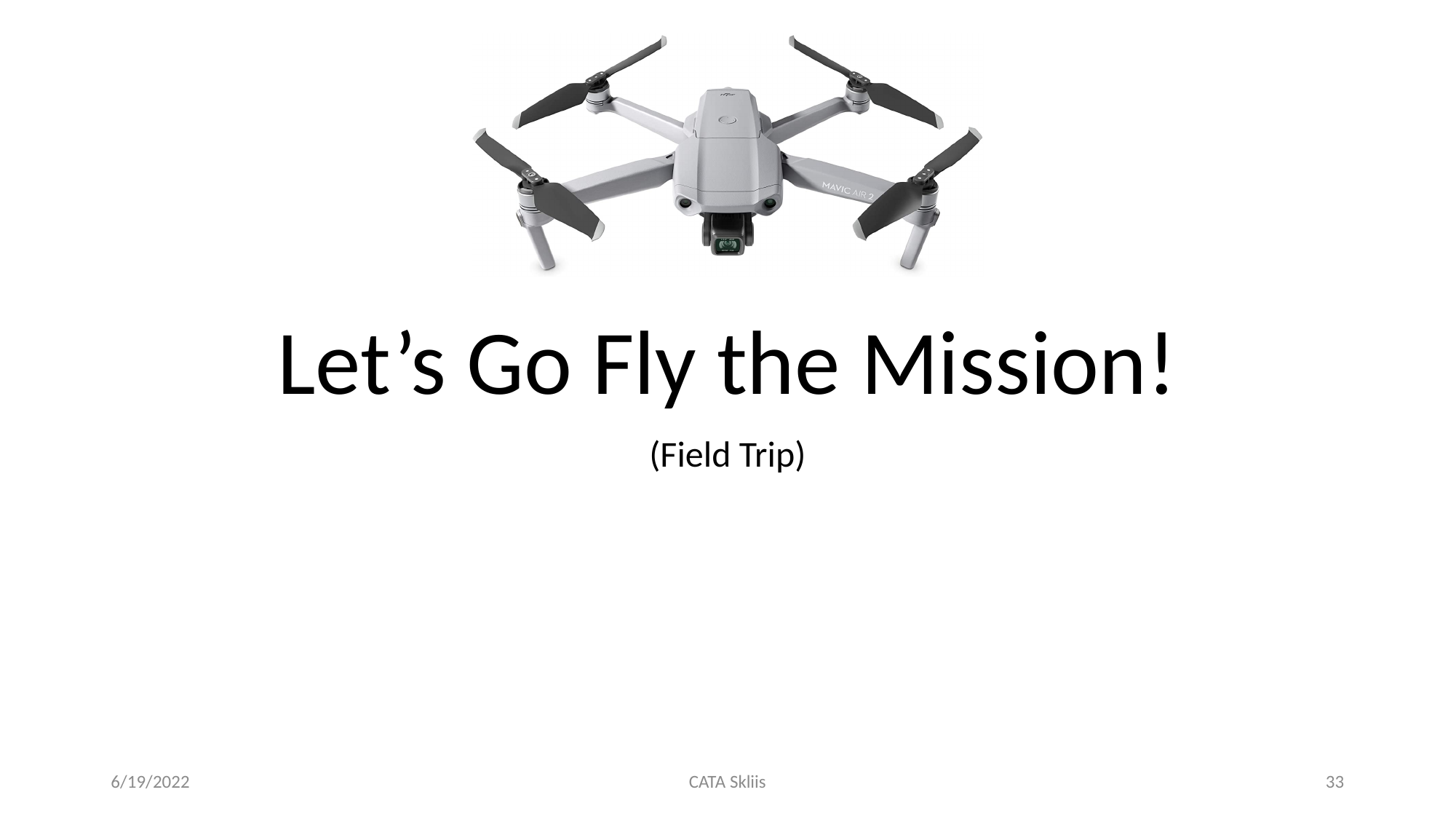

# Let’s Go Fly the Mission!
(Field Trip)
6/19/2022
CATA Skliis
33